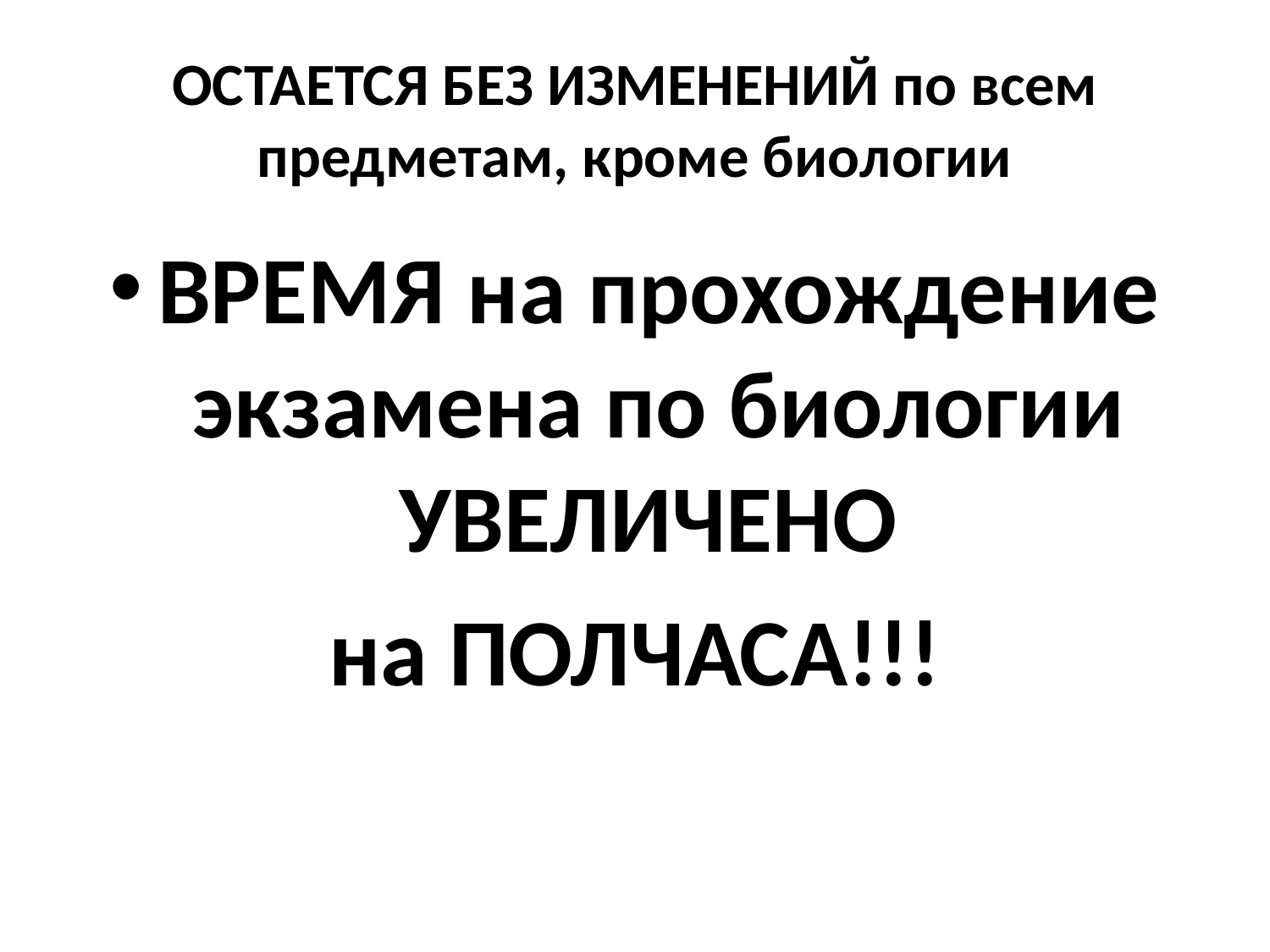

# ОСТАЕТСЯ БЕЗ ИЗМЕНЕНИЙ по всем предметам, кроме биологии
.
ВРЕМЯ на прохождение экзамена по биологии УВЕЛИЧЕНО
на ПОЛЧАСА!!!